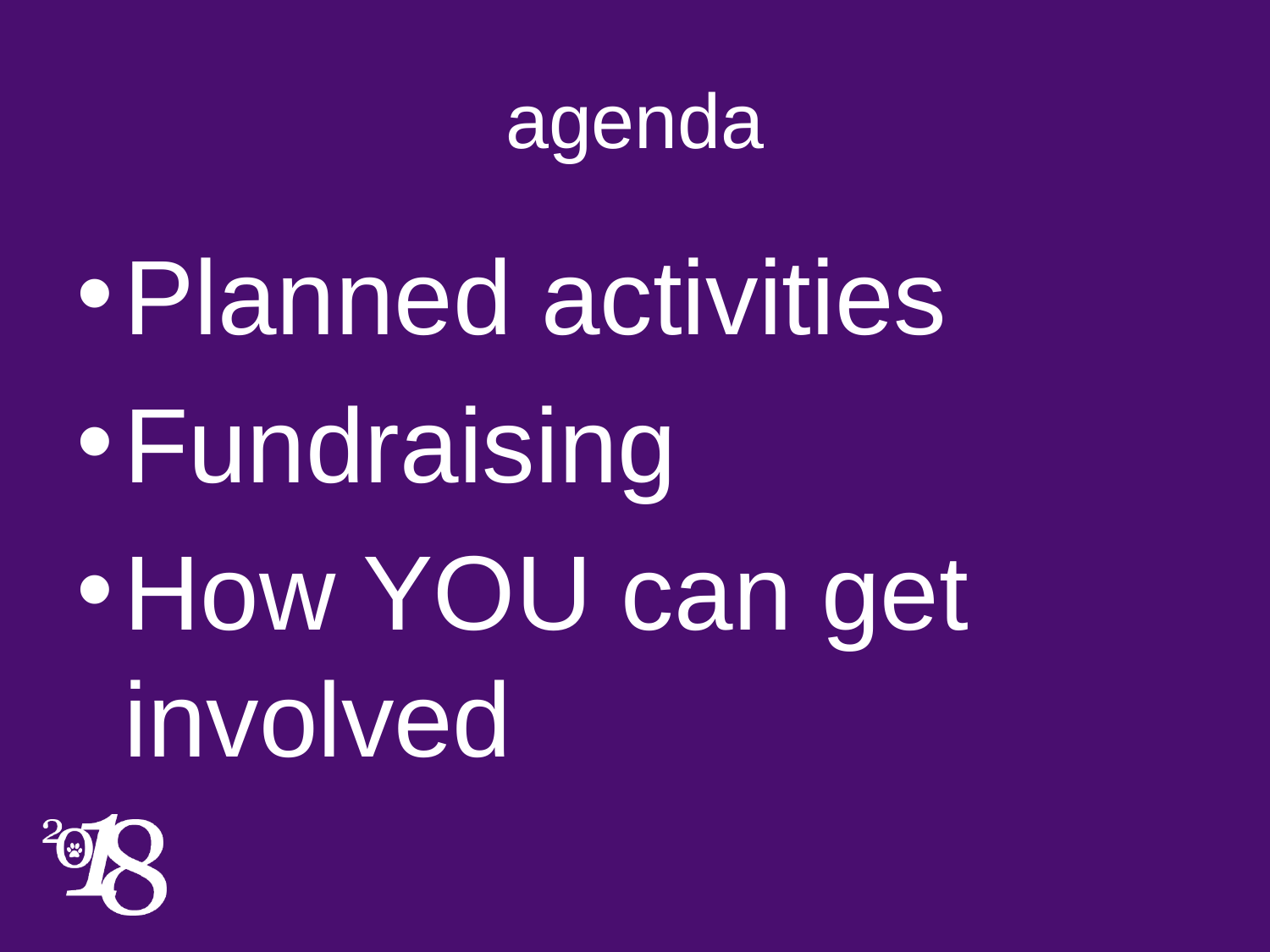

# agenda
Planned activities
Fundraising
How YOU can get involved